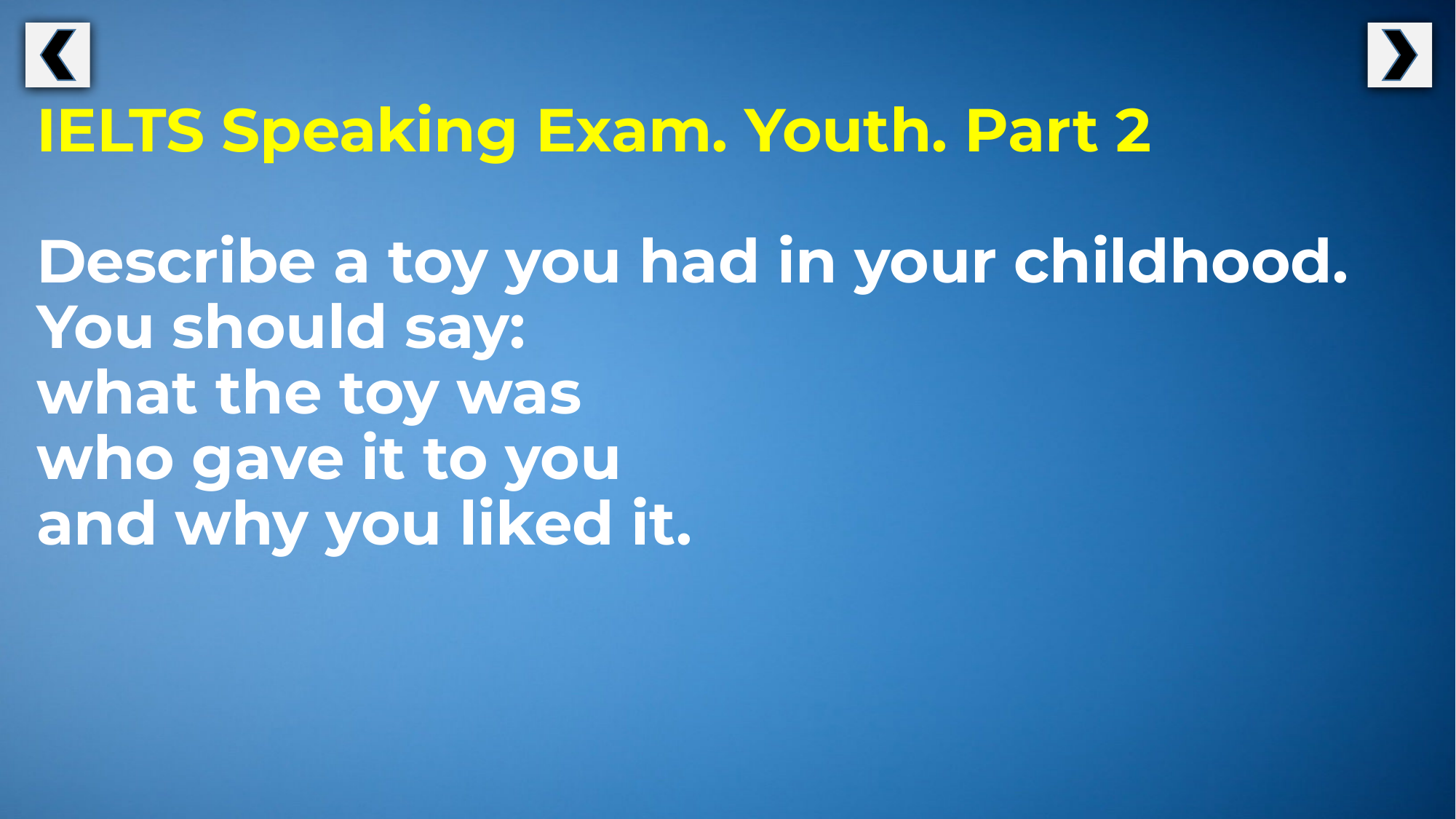

IELTS Speaking Exam. Youth. Part 2
Describe a toy you had in your childhood.
You should say:
what the toy was
who gave it to you
and why you liked it.